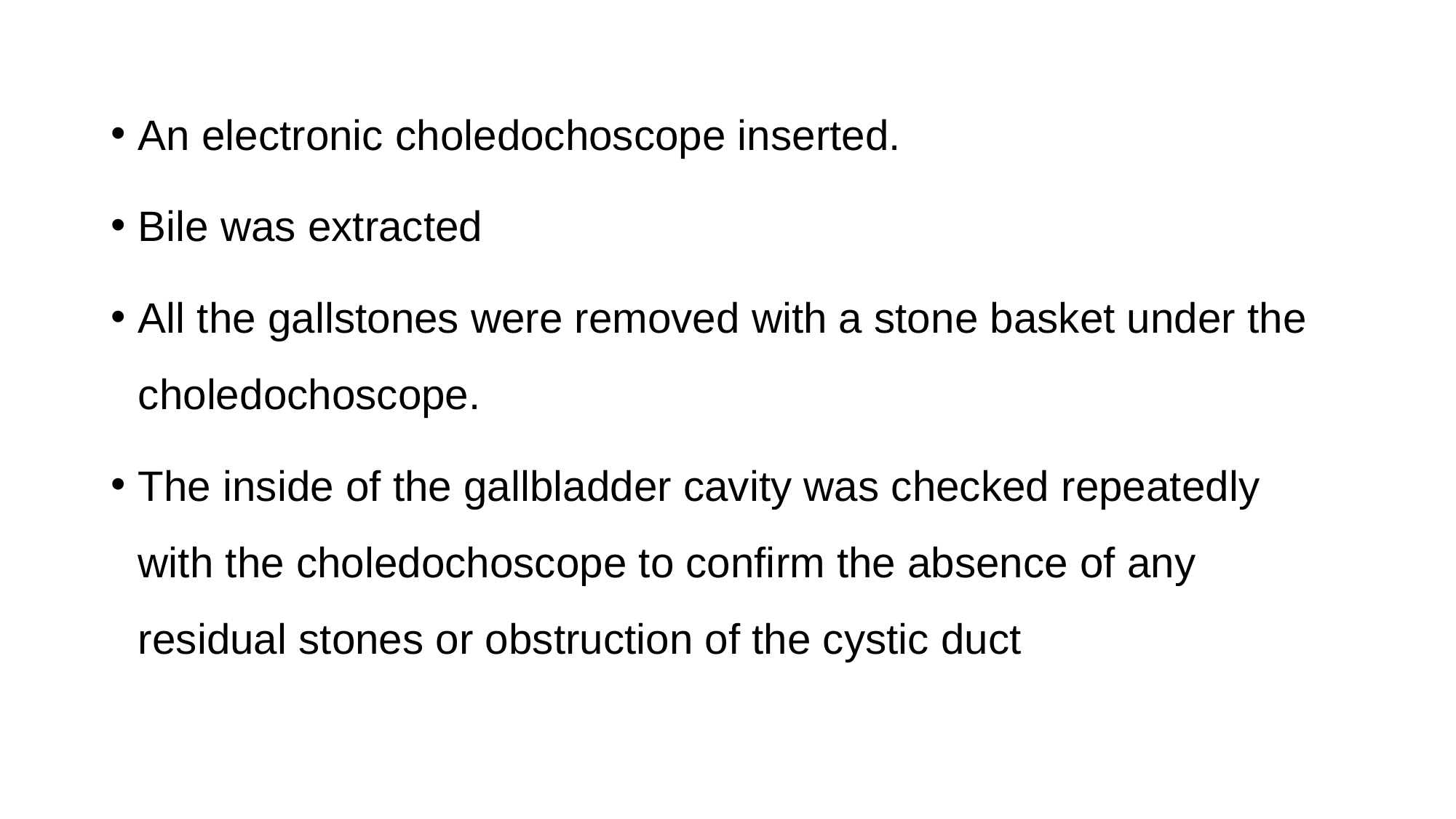

An electronic choledochoscope inserted.
Bile was extracted
All the gallstones were removed with a stone basket under the choledochoscope.
The inside of the gallbladder cavity was checked repeatedly with the choledochoscope to confirm the absence of any residual stones or obstruction of the cystic duct